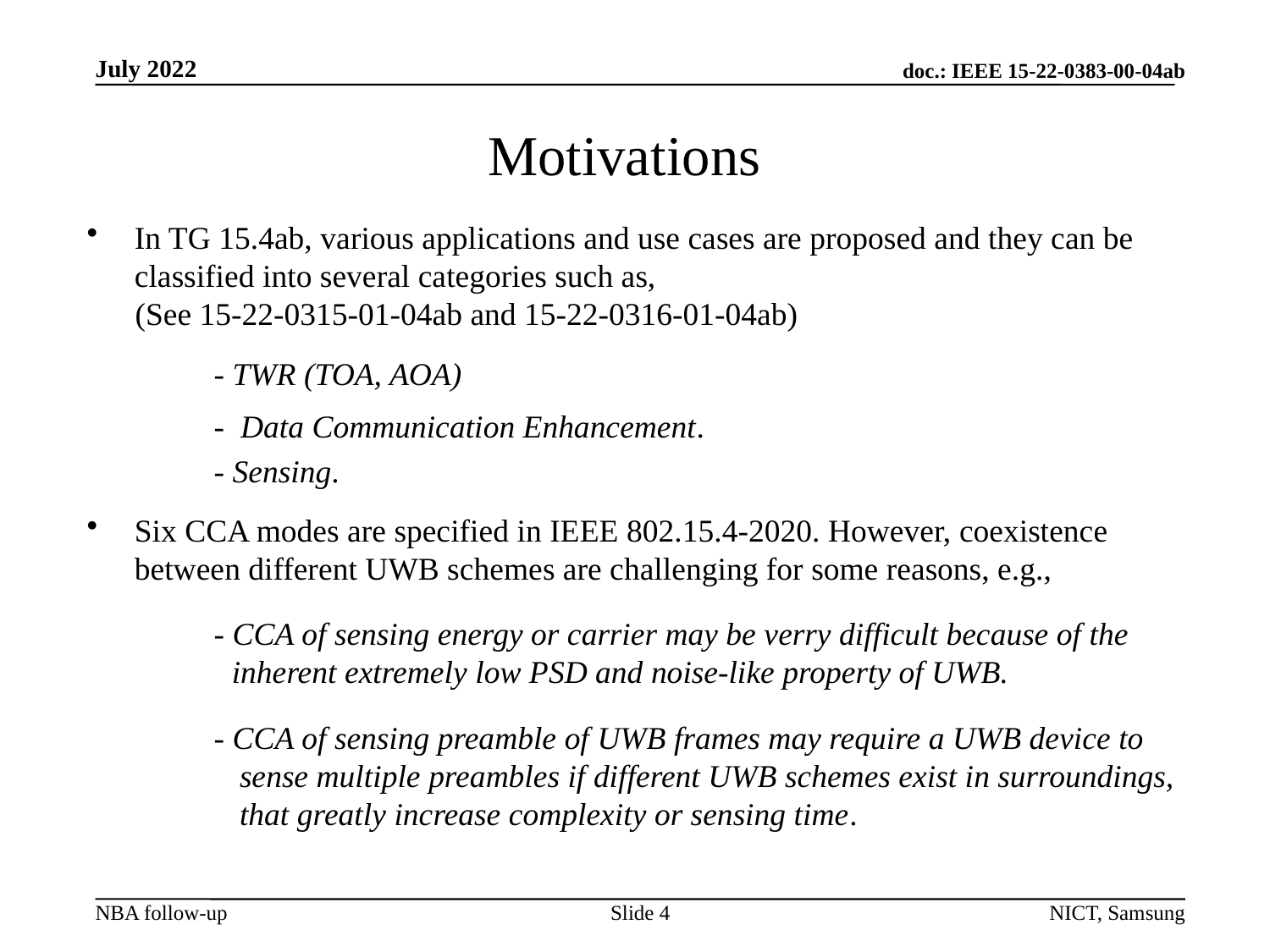

# Motivations
In TG 15.4ab, various applications and use cases are proposed and they can be classified into several categories such as,
      (See 15-22-0315-01-04ab and 15-22-0316-01-04ab)
	- TWR (TOA, AOA)
	-  Data Communication Enhancement.
	- Sensing.
Six CCA modes are specified in IEEE 802.15.4-2020. However, coexistence between different UWB schemes are challenging for some reasons, e.g.,
	- CCA of sensing energy or carrier may be verry difficult because of the
                  inherent extremely low PSD and noise-like property of UWB.
	- CCA of sensing preamble of UWB frames may require a UWB device to
                   sense multiple preambles if different UWB schemes exist in surroundings,
                   that greatly increase complexity or sensing time.

Slide 4